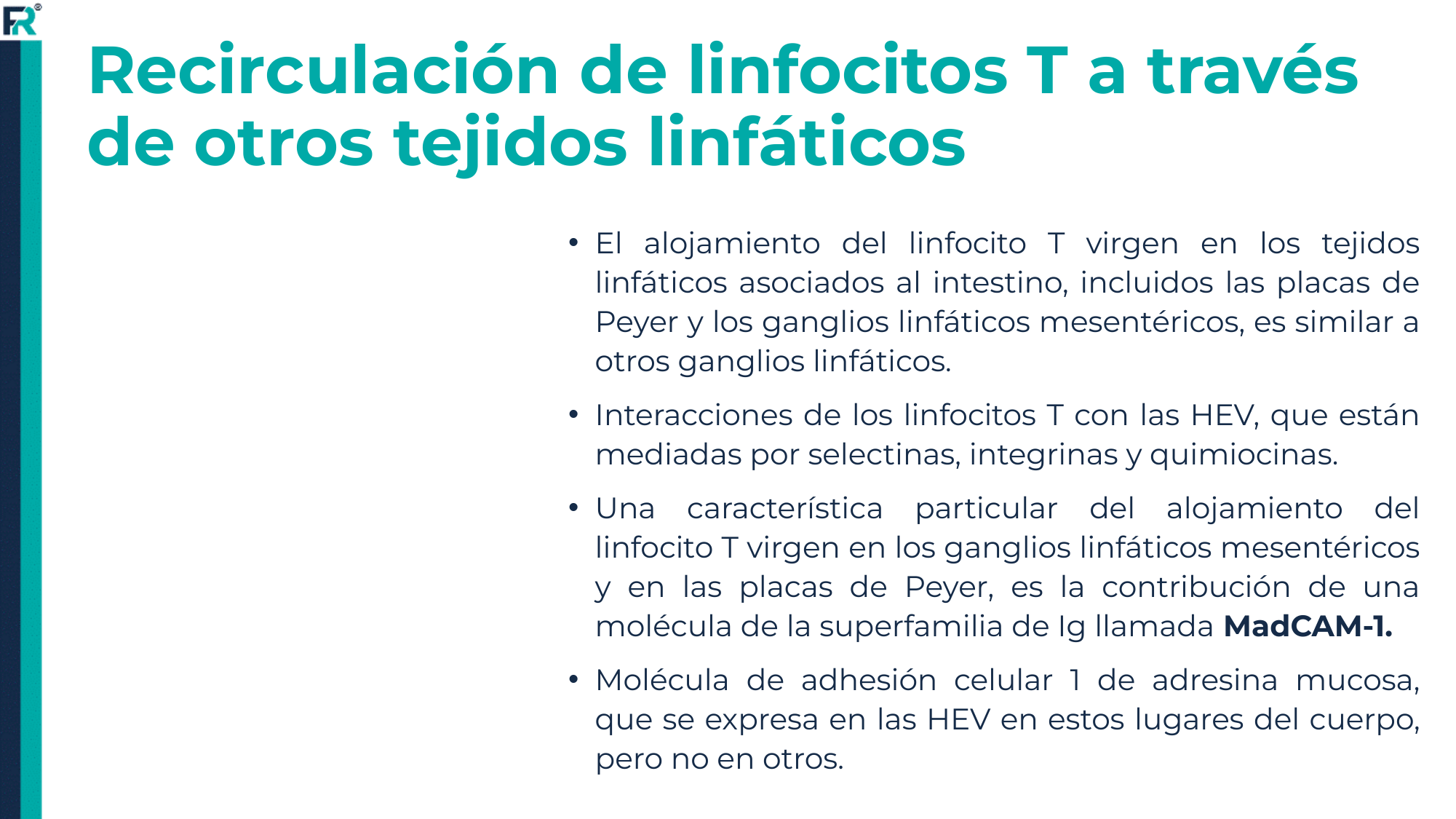

# Recirculación de linfocitos T a través de otros tejidos linfáticos
El alojamiento del linfocito T virgen en los tejidos linfáticos asociados al intestino, incluidos las placas de Peyer y los ganglios linfáticos mesentéricos, es similar a otros ganglios linfáticos.
Interacciones de los linfocitos T con las HEV, que están mediadas por selectinas, integrinas y quimiocinas.
Una característica particular del alojamiento del linfocito T virgen en los ganglios linfáticos mesentéricos y en las placas de Peyer, es la contribución de una molécula de la superfamilia de Ig llamada MadCAM-1.
Molécula de adhesión celular 1 de adresina mucosa, que se expresa en las HEV en estos lugares del cuerpo, pero no en otros.